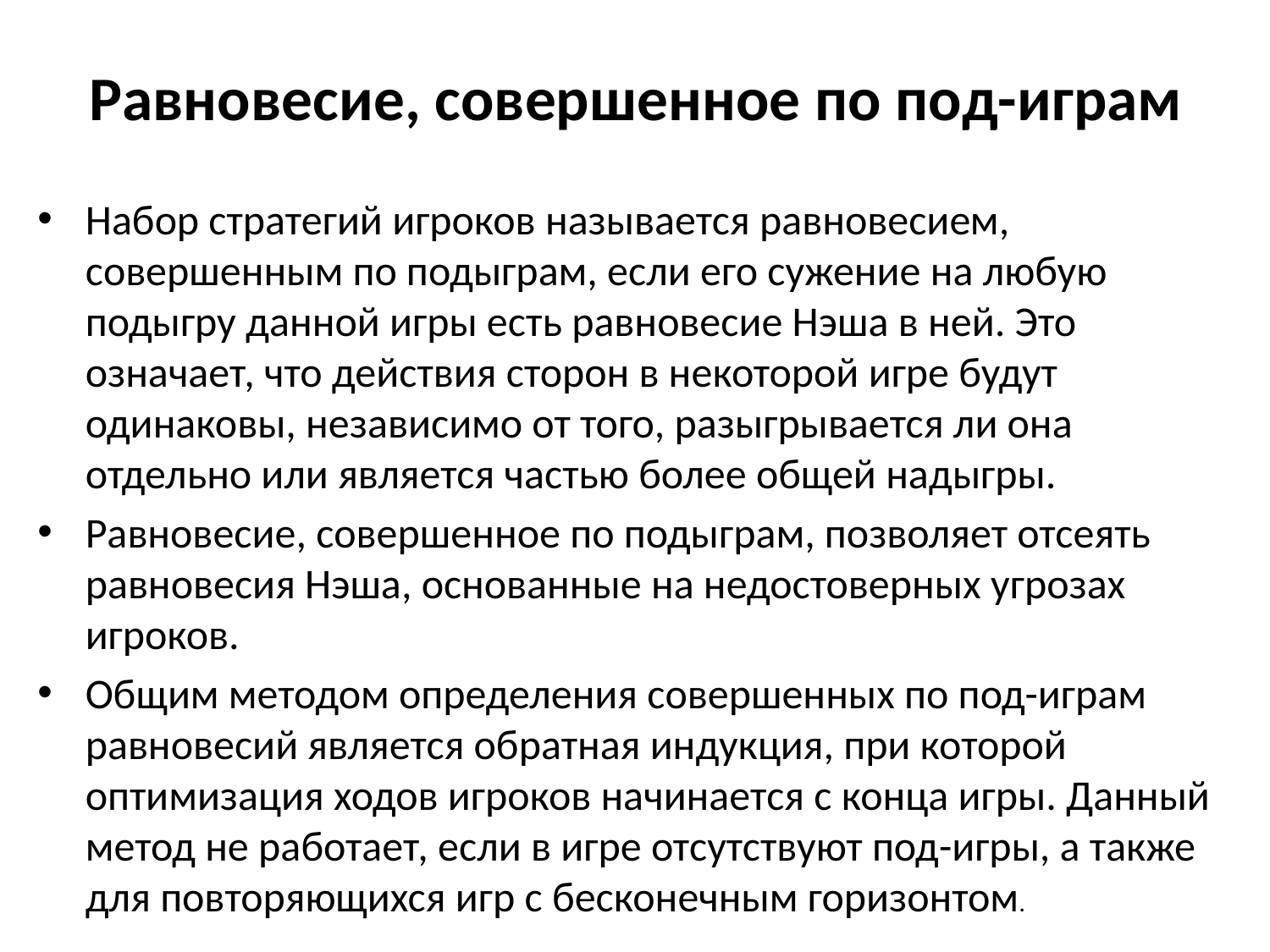

# Равновесие, совершенное по под-играм
Набор стратегий игроков называется равновесием, совершенным по подыграм, если его сужение на любую подыгру данной игры есть равновесие Нэша в ней. Это означает, что действия сторон в некоторой игре будут одинаковы, независимо от того, разыгрывается ли она отдельно или является частью более общей надыгры.
Равновесие, совершенное по подыграм, позволяет отсеять равновесия Нэша, основанные на недостоверных угрозах игроков.
Общим методом определения совершенных по под-играм равновесий является обратная индукция, при которой оптимизация ходов игроков начинается с конца игры. Данный метод не работает, если в игре отсутствуют под-игры, а также для повторяющихся игр с бесконечным горизонтом.